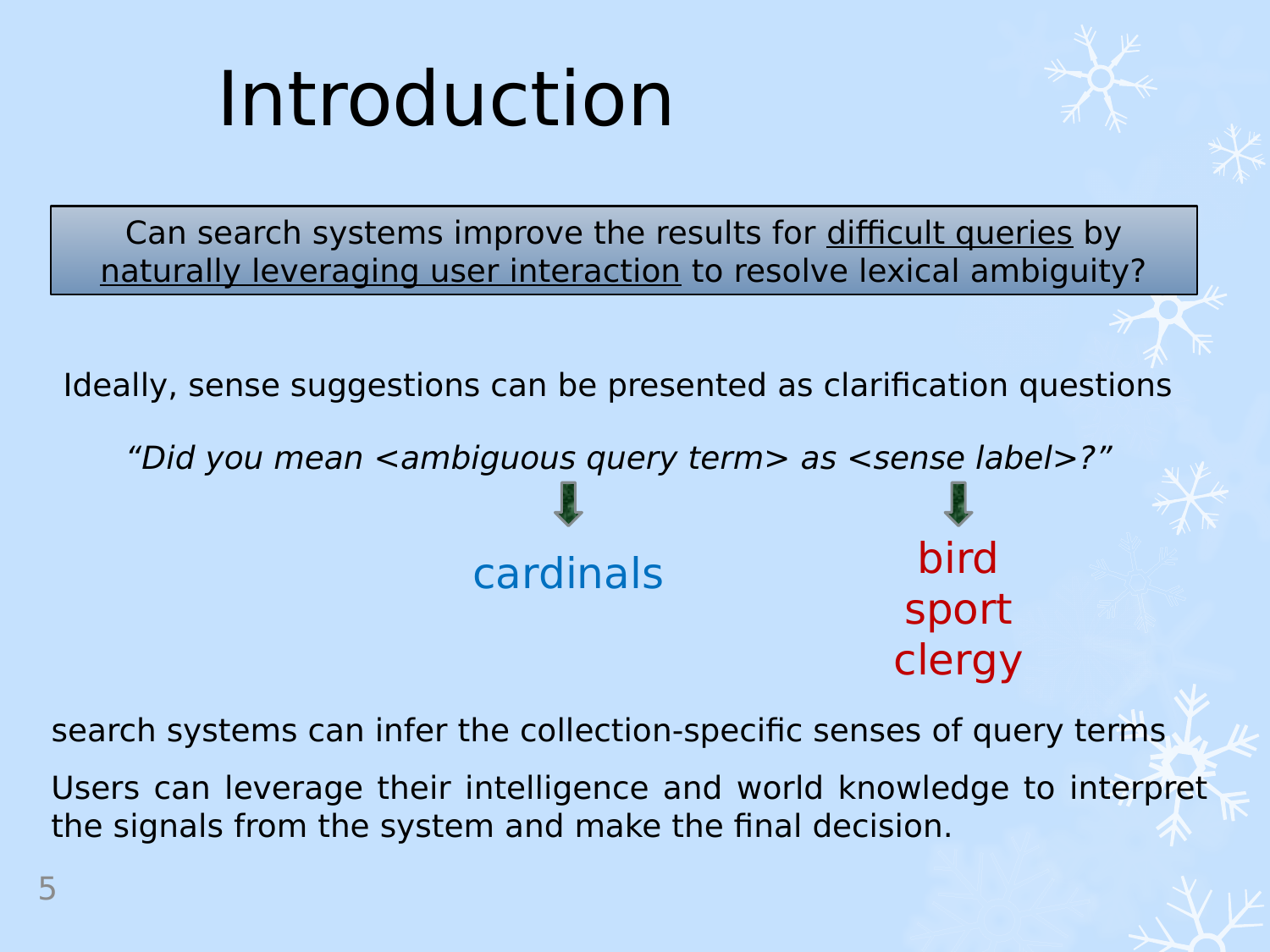

Introduction
Can search systems improve the results for difficult queries by naturally leveraging user interaction to resolve lexical ambiguity?
Ideally, sense suggestions can be presented as clarification questions
“Did you mean <ambiguous query term> as <sense label>?”

bird
sport
clergy
cardinals
search systems can infer the collection-specific senses of query terms
Users can leverage their intelligence and world knowledge to interpret the signals from the system and make the final decision.
5